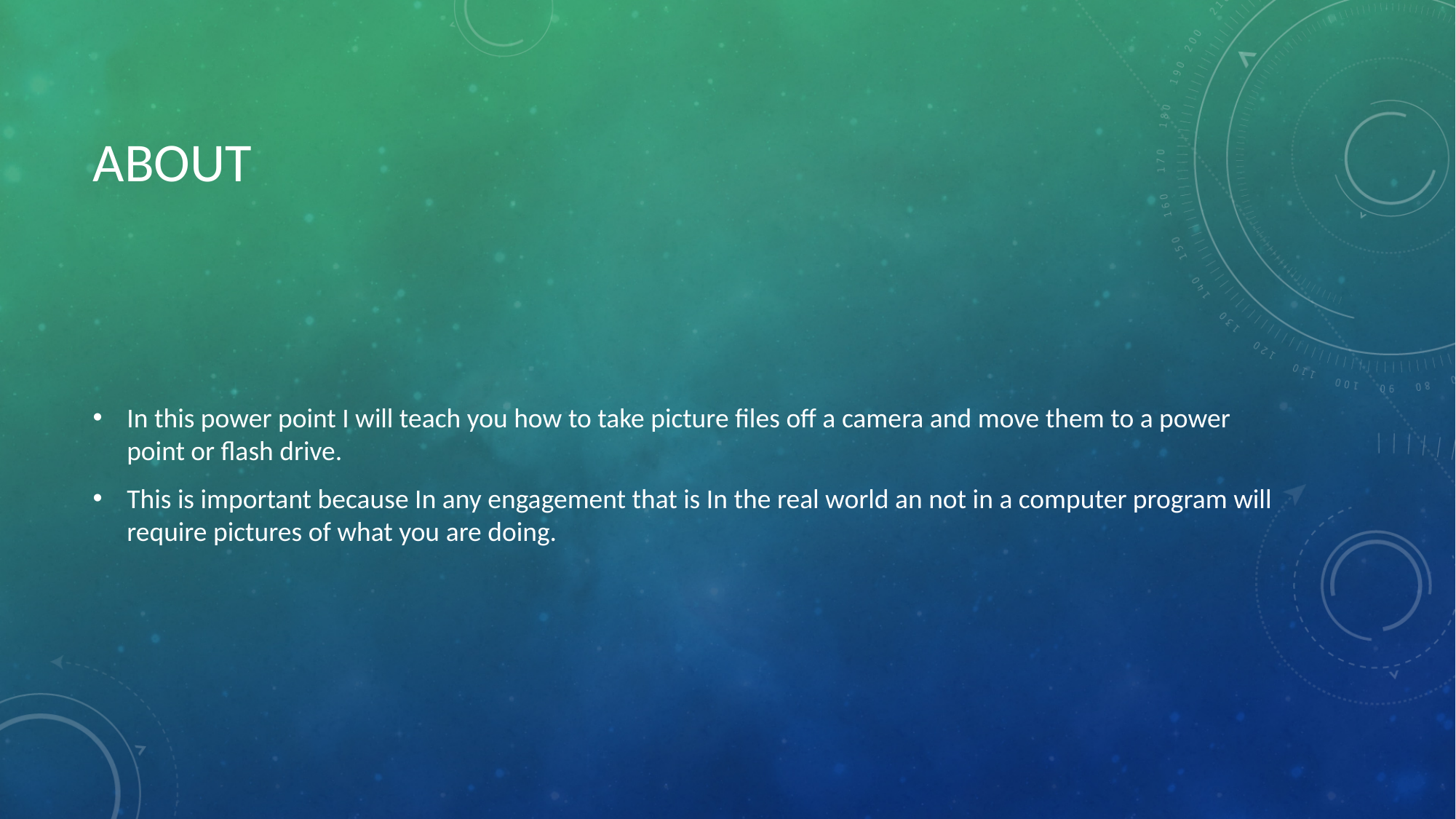

# about
In this power point I will teach you how to take picture files off a camera and move them to a power point or flash drive.
This is important because In any engagement that is In the real world an not in a computer program will require pictures of what you are doing.